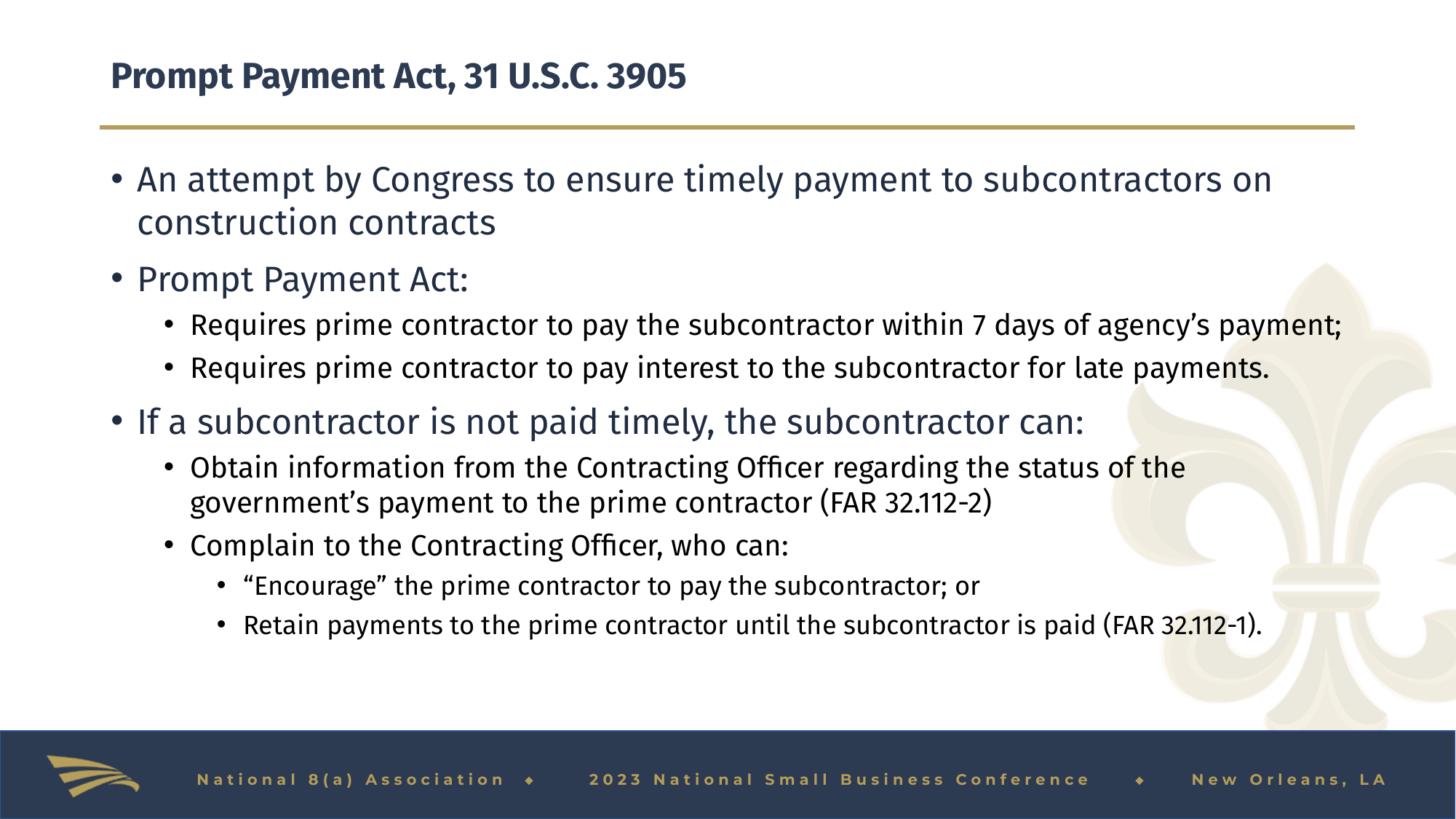

# Prompt Payment Act, 31 U.S.C. 3905
An attempt by Congress to ensure timely payment to subcontractors on construction contracts
Prompt Payment Act:
Requires prime contractor to pay the subcontractor within 7 days of agency’s payment;
Requires prime contractor to pay interest to the subcontractor for late payments.
If a subcontractor is not paid timely, the subcontractor can:
Obtain information from the Contracting Officer regarding the status of the government’s payment to the prime contractor (FAR 32.112-2)
Complain to the Contracting Officer, who can:
“Encourage” the prime contractor to pay the subcontractor; or
Retain payments to the prime contractor until the subcontractor is paid (FAR 32.112-1).